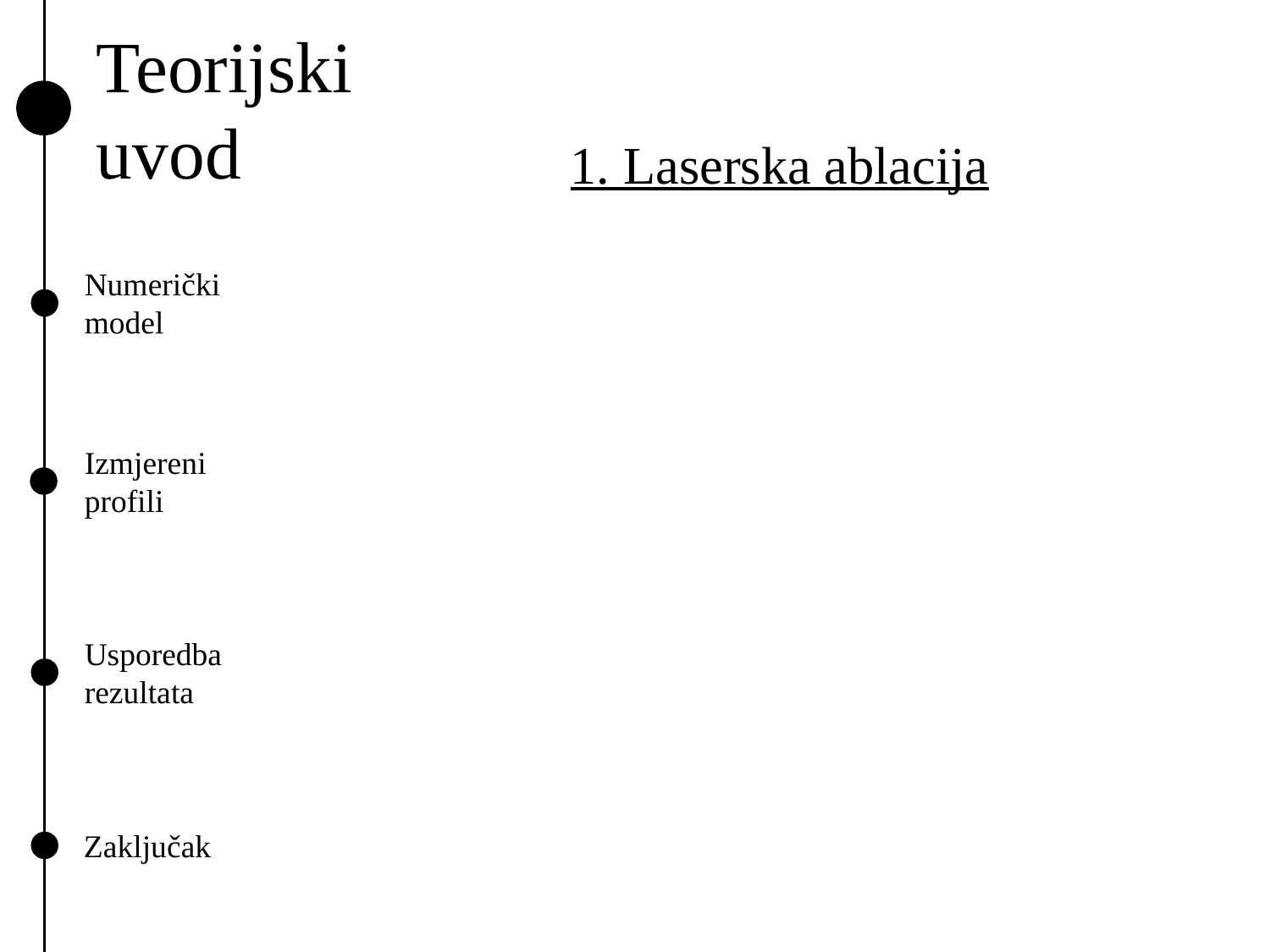

Sažetak
Teorijski uvod

1. Laserska ablacija
Numerički model

Izmjereni profili

Usporedba rezultata

Zaključak

Proces uklanjanja materijala s krute površine obasjavajući je laserskom zrakom

Primjene u raznim industrijama